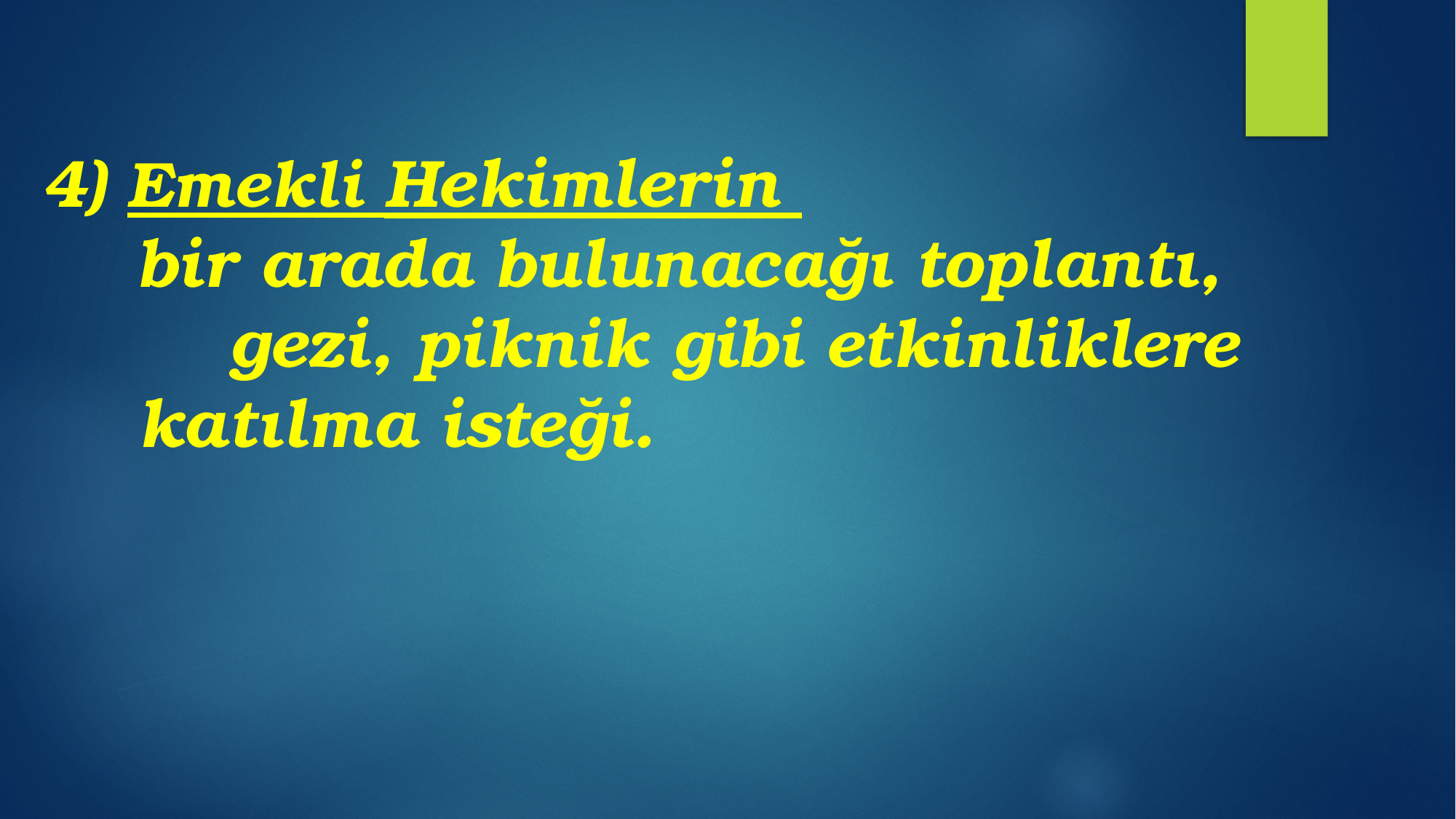

# 4) Emekli Hekimlerin bir arada bulunacağı toplantı,              gezi, piknik gibi etkinliklere katılma isteği.